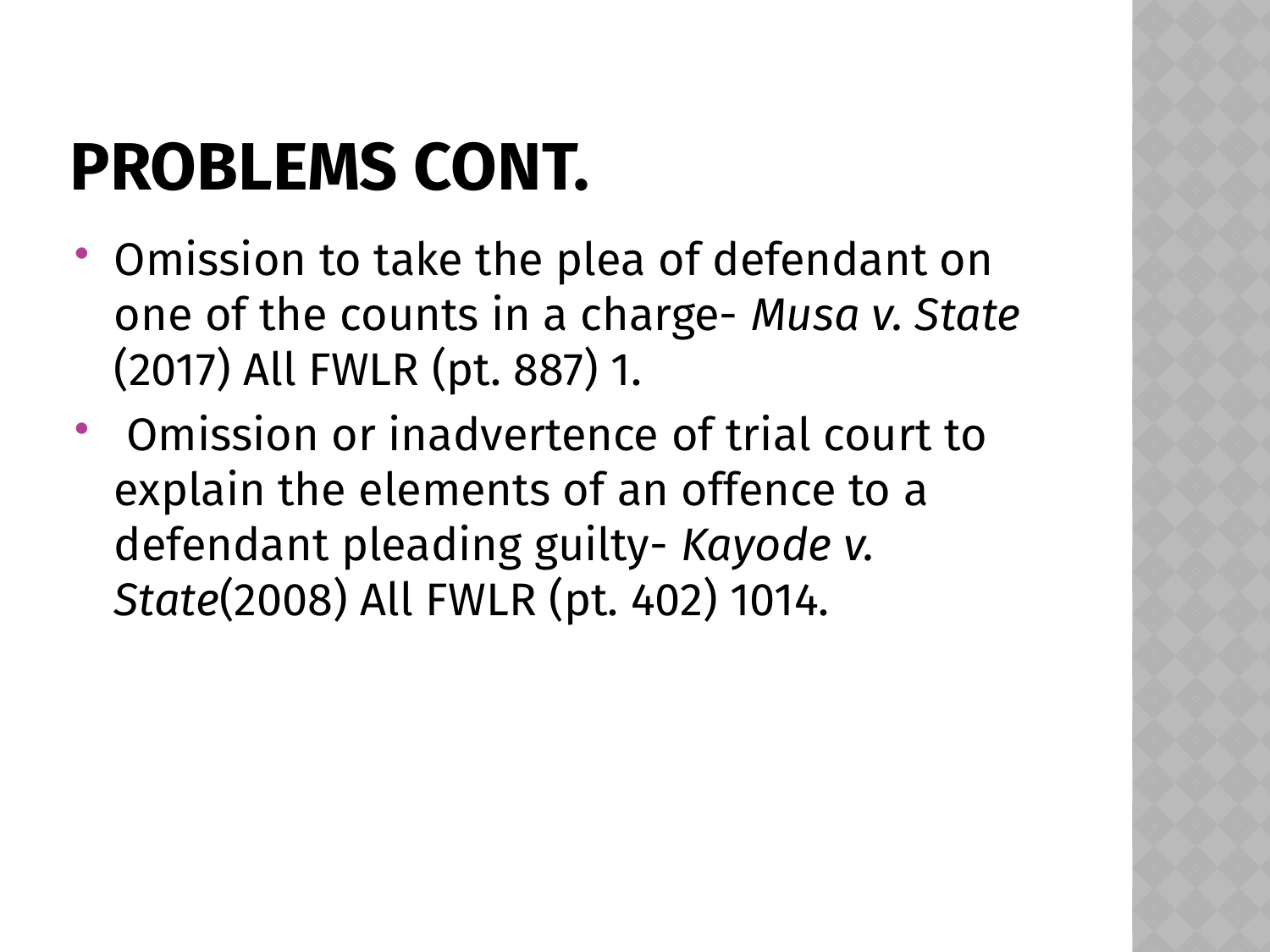

# Problems cont.
Omission to take the plea of defendant on one of the counts in a charge- Musa v. State (2017) All FWLR (pt. 887) 1.
 Omission or inadvertence of trial court to explain the elements of an offence to a defendant pleading guilty- Kayode v. State(2008) All FWLR (pt. 402) 1014.